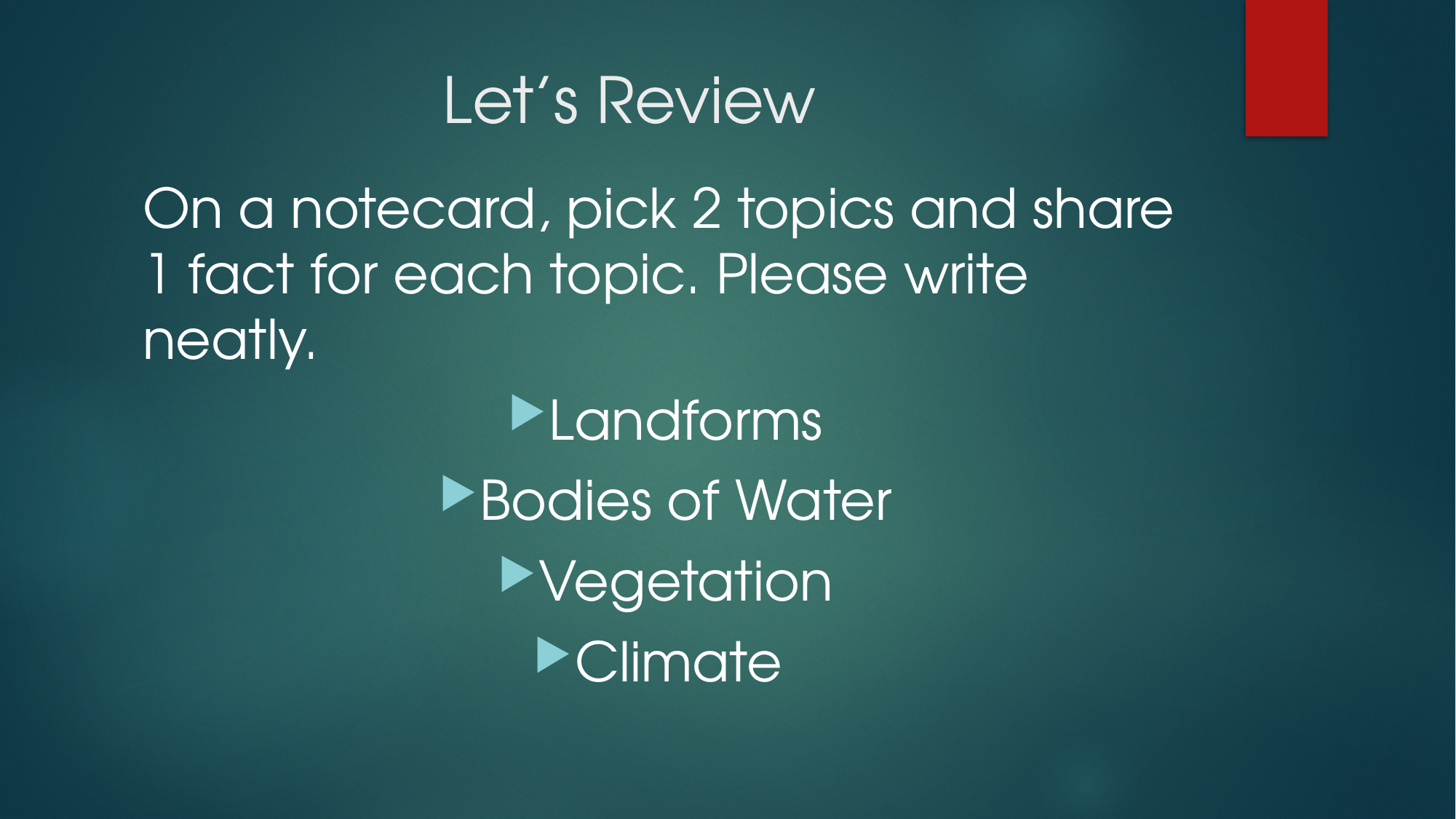

# Let’s Review
On a notecard, pick 2 topics and share 1 fact for each topic. Please write neatly.
Landforms
Bodies of Water
Vegetation
Climate